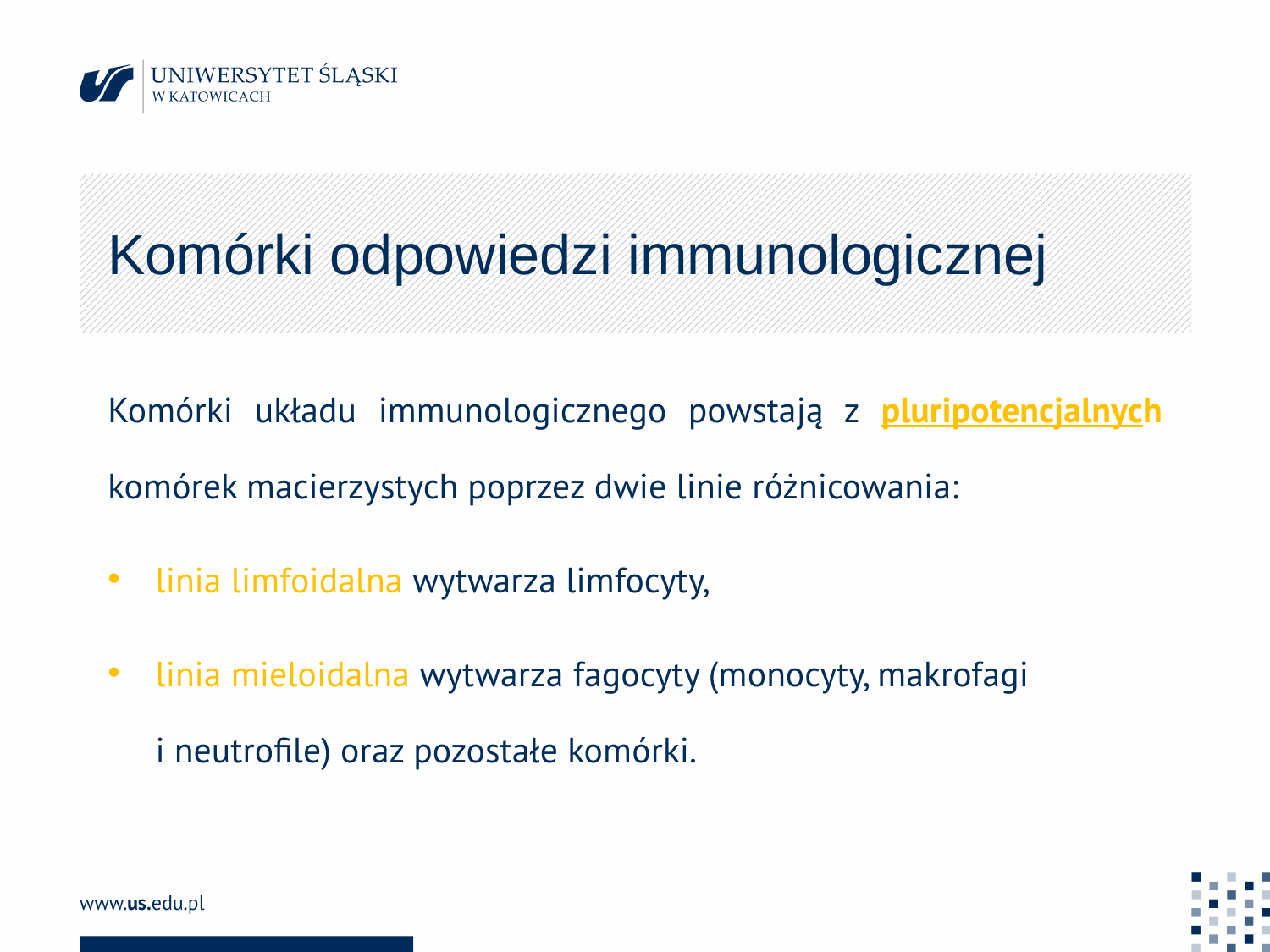

# Komórki odpowiedzi immunologicznej
Komórki układu immunologicznego powstają z pluripotencjalnych komórek macierzystych poprzez dwie linie różnicowania:
linia limfoidalna wytwarza limfocyty,
linia mieloidalna wytwarza fagocyty (monocyty, makrofagi
i neutrofile) oraz pozostałe komórki.